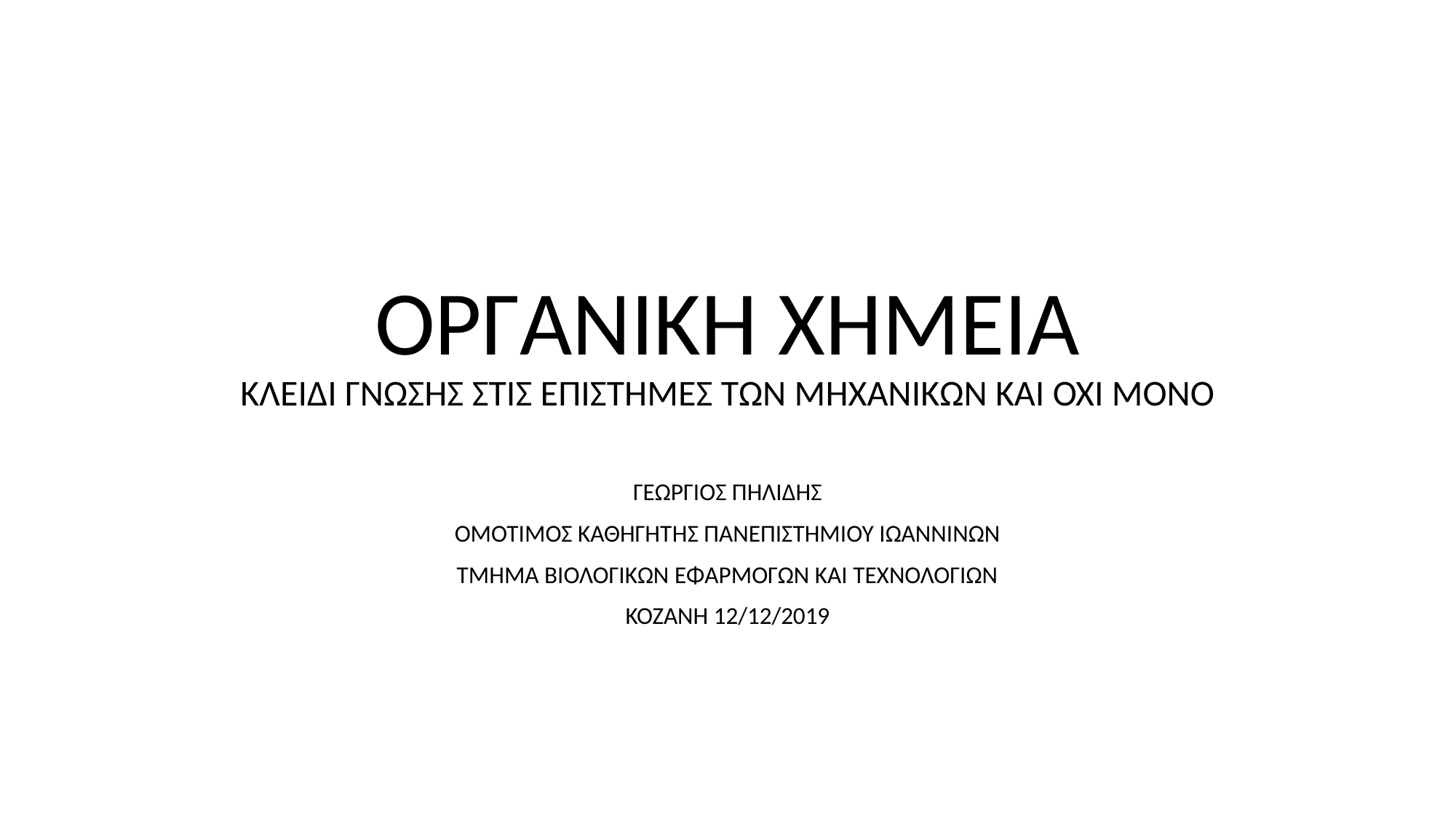

# ΟΡΓΑΝΙΚΗ ΧΗΜΕΙΑ ΚΛΕΙΔΙ ΓΝΩΣΗΣ ΣΤΙΣ ΕΠΙΣΤΗΜΕΣ ΤΩΝ ΜΗΧΑΝΙΚΩΝ ΚΑΙ ΟΧΙ ΜΟΝΟ
ΓΕΩΡΓΙΟΣ ΠΗΛΙΔΗΣ
ΟΜΟΤΙΜΟΣ ΚΑΘΗΓΗΤΉΣ ΠΑΝΕΠΙΣΤΗΜΙΟΥ ΙΩΑΝΝΙΝΩΝ
ΤΜΗΜΑ ΒΙΟΛΟΓΙΚΩΝ ΕΦΑΡΜΟΓΩΝ ΚΑΙ ΤΕΧΝΟΛΟΓΙΩΝ
ΚΟΖΑΝΗ 12/12/2019